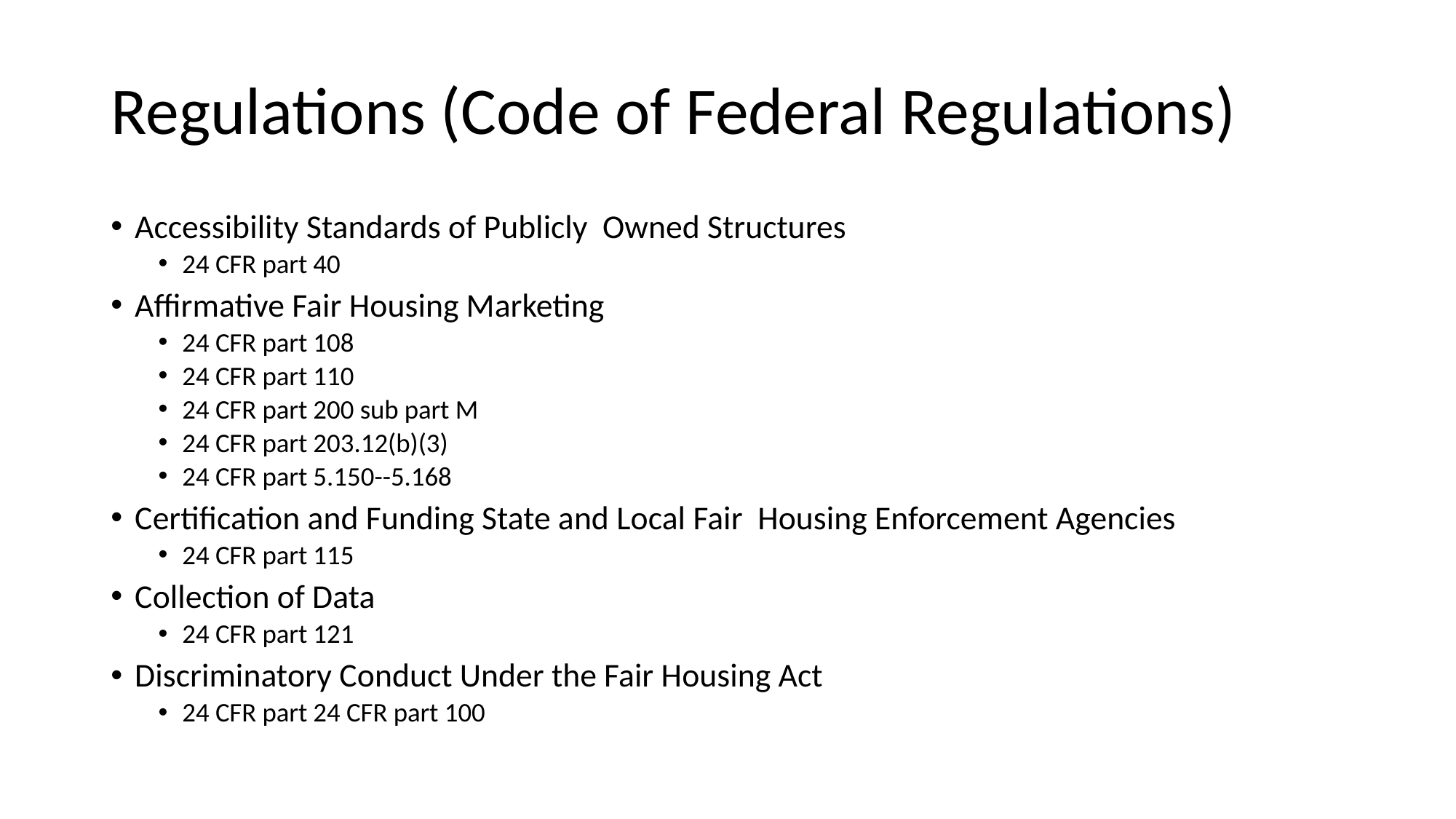

# Regulations (Code of Federal Regulations)
Accessibility Standards of Publicly  Owned Structures
24 CFR part 40
Affirmative Fair Housing Marketing
24 CFR part 108
24 CFR part 110
24 CFR part 200 sub part M
24 CFR part 203.12(b)(3)
24 CFR part 5.150--5.168
Certification and Funding State and Local Fair  Housing Enforcement Agencies
24 CFR part 115
Collection of Data
24 CFR part 121
Discriminatory Conduct Under the Fair Housing Act
24 CFR part 24 CFR part 100